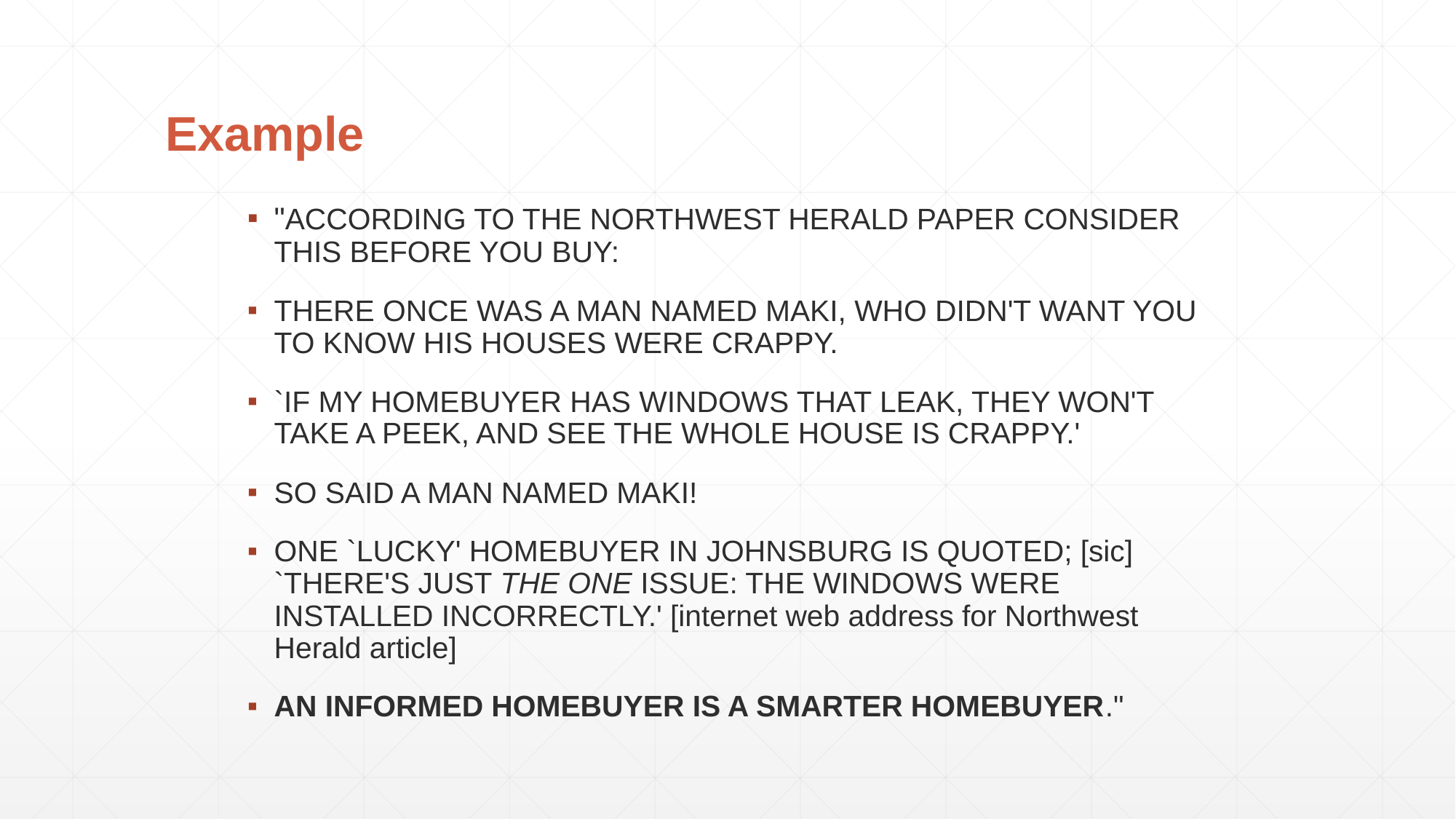

Example
"ACCORDING TO THE NORTHWEST HERALD PAPER CONSIDER THIS BEFORE YOU BUY:
THERE ONCE WAS A MAN NAMED MAKI, WHO DIDN'T WANT YOU TO KNOW HIS HOUSES WERE CRAPPY.
`IF MY HOMEBUYER HAS WINDOWS THAT LEAK, THEY WON'T TAKE A PEEK, AND SEE THE WHOLE HOUSE IS CRAPPY.'
SO SAID A MAN NAMED MAKI!
ONE `LUCKY' HOMEBUYER IN JOHNSBURG IS QUOTED; [sic] `THERE'S JUST THE ONE ISSUE: THE WINDOWS WERE INSTALLED INCORRECTLY.' [internet web address for Northwest Herald article]
AN INFORMED HOMEBUYER IS A SMARTER HOMEBUYER."